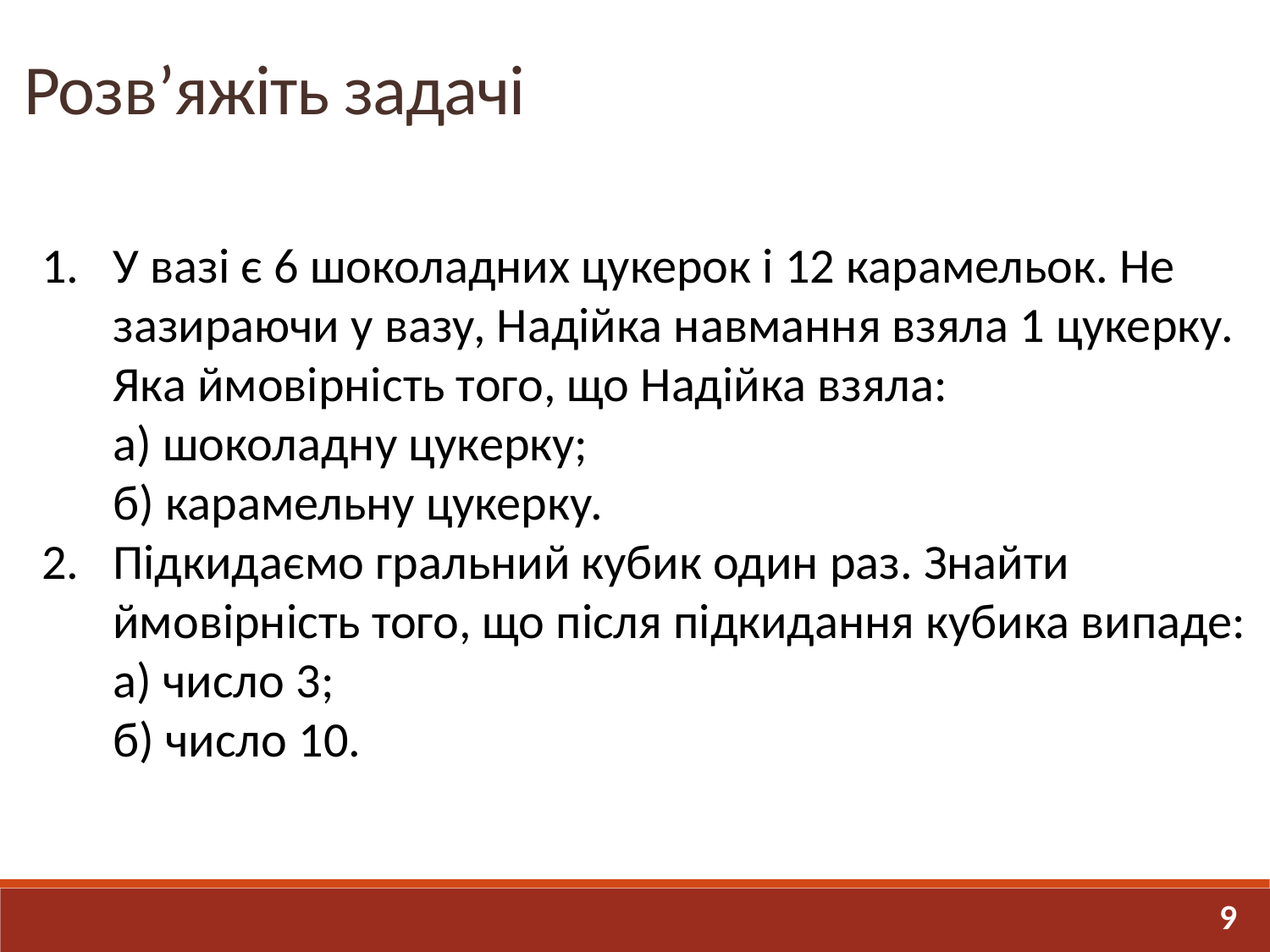

# Розв’яжіть задачі
У вазі є 6 шоколадних цукерок і 12 карамельок. Не зазираючи у вазу, Надійка навмання взяла 1 цукерку. Яка ймовірність того, що Надійка взяла:
а) шоколадну цукерку;
б) карамельну цукерку.
Підкидаємо гральний кубик один раз. Знайти ймовірність того, що після підкидання кубика випаде:
а) число 3;
б) число 10.

9